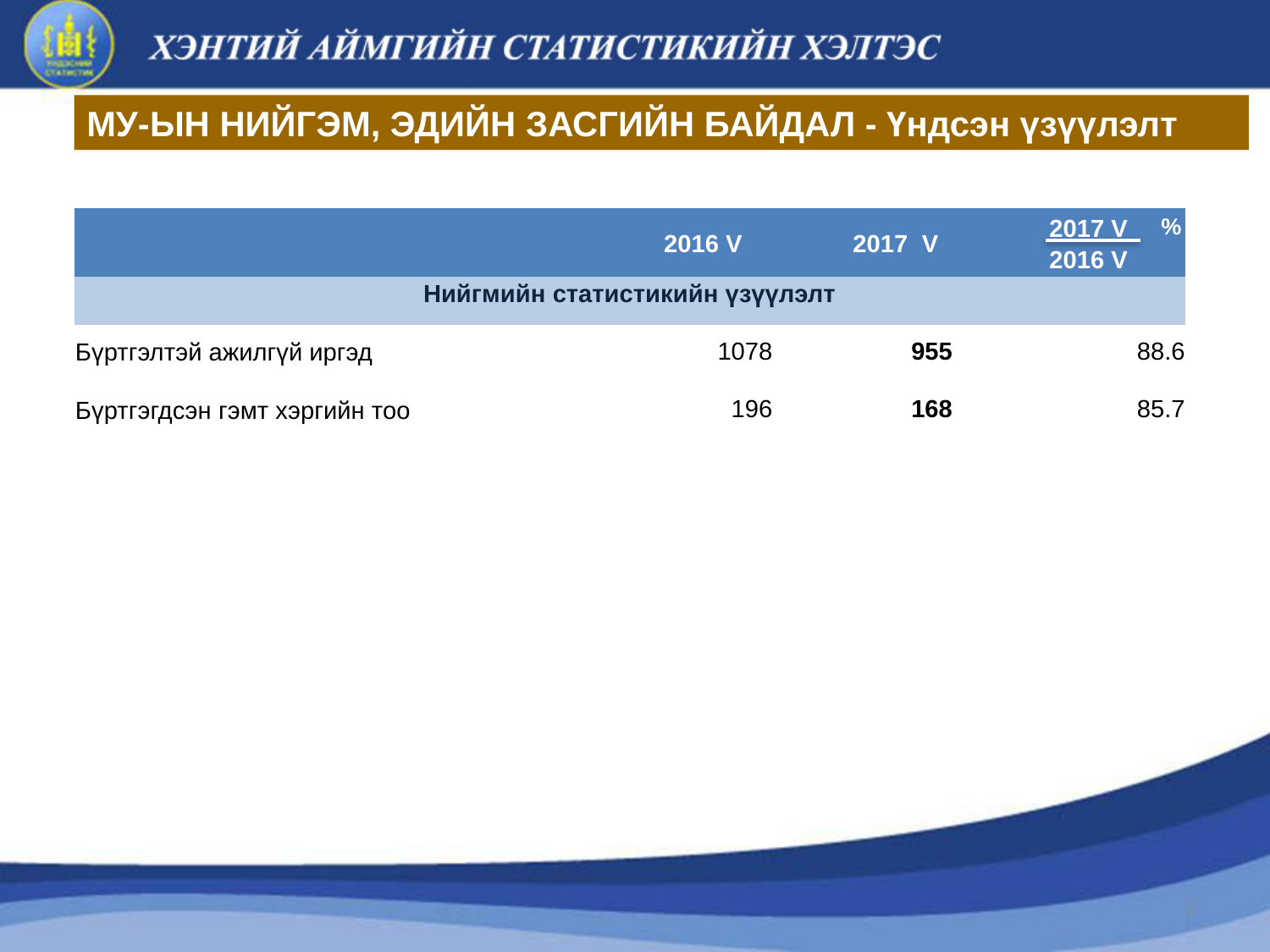

МУ-ЫН НИЙГЭМ, ЭДИЙН ЗАСГИЙН БАЙДАЛ - Үндсэн үзүүлэлт
|  | 2016 V |  | 2017 V |  | 2017 V 2016 V |
| --- | --- | --- | --- | --- | --- |
| Нийгмийн статистикийн үзүүлэлт |  |  |  |  |  |
| Бүртгэлтэй ажилгүй иргэд | 1078 | 955 |  | 88.6 |  |
| Бүртгэгдсэн гэмт хэргийн тоо | 196 | 168 |  | 85.7 |  |
%